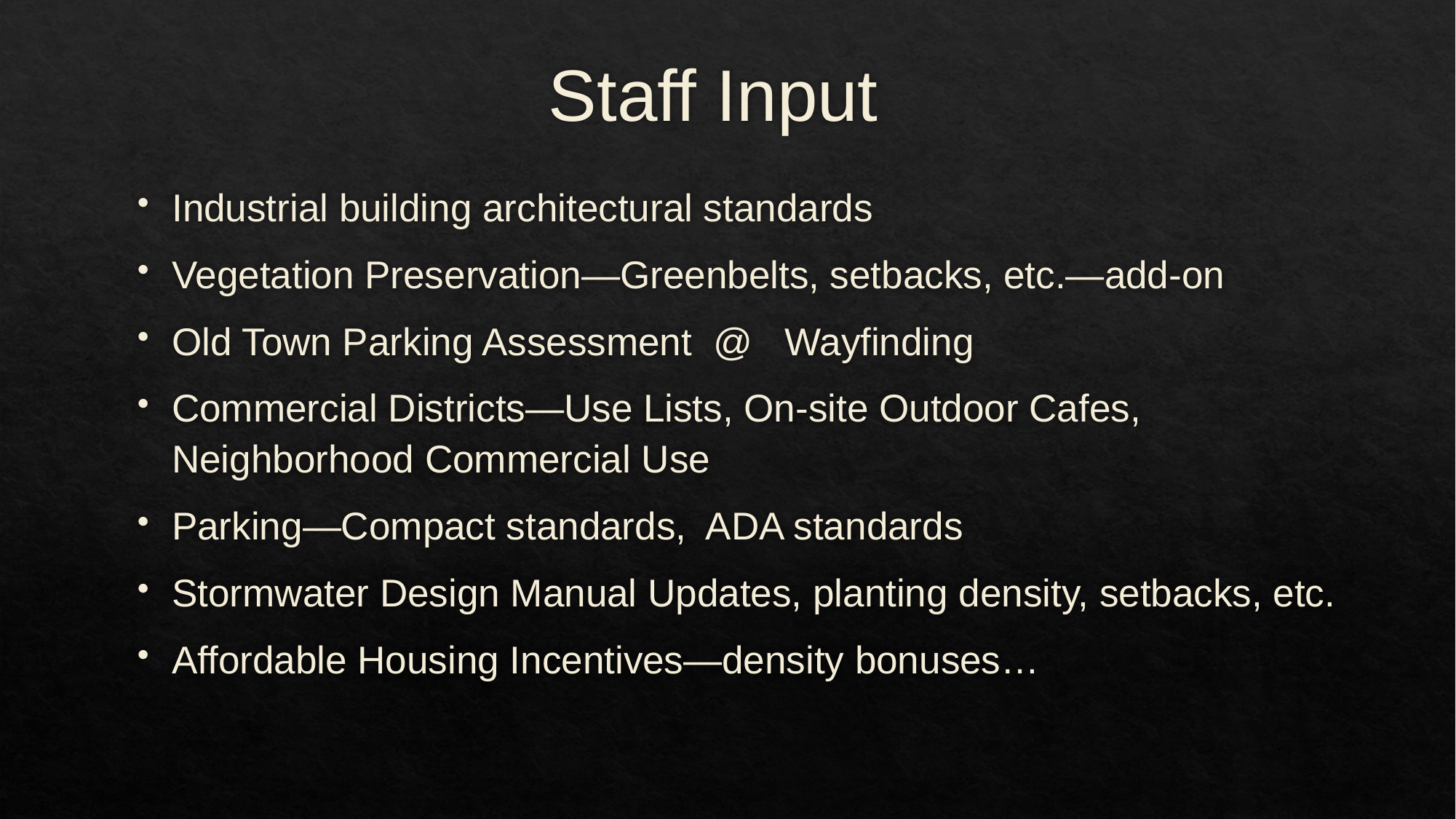

# Staff Input
Industrial building architectural standards
Vegetation Preservation—Greenbelts, setbacks, etc.—add-on
Old Town Parking Assessment  @   Wayfinding
Commercial Districts—Use Lists, On-site Outdoor Cafes, Neighborhood Commercial Use
Parking—Compact standards,  ADA standards
Stormwater Design Manual Updates, planting density, setbacks, etc.
Affordable Housing Incentives—density bonuses…